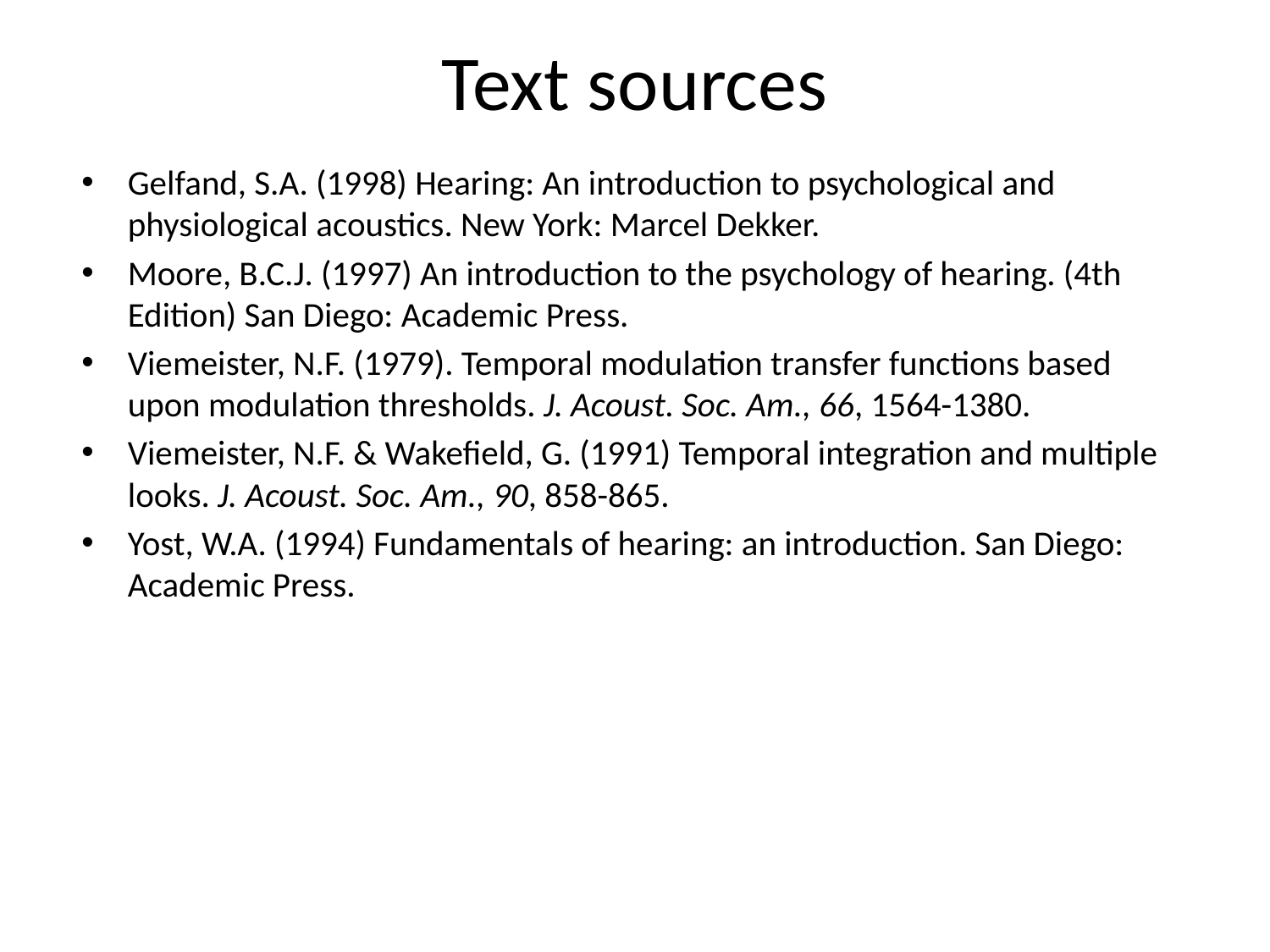

# Text sources
Gelfand, S.A. (1998) Hearing: An introduction to psychological and physiological acoustics. New York: Marcel Dekker.
Moore, B.C.J. (1997) An introduction to the psychology of hearing. (4th Edition) San Diego: Academic Press.
Viemeister, N.F. (1979). Temporal modulation transfer functions based upon modulation thresholds. J. Acoust. Soc. Am., 66, 1564-1380.
Viemeister, N.F. & Wakefield, G. (1991) Temporal integration and multiple looks. J. Acoust. Soc. Am., 90, 858-865.
Yost, W.A. (1994) Fundamentals of hearing: an introduction. San Diego: Academic Press.